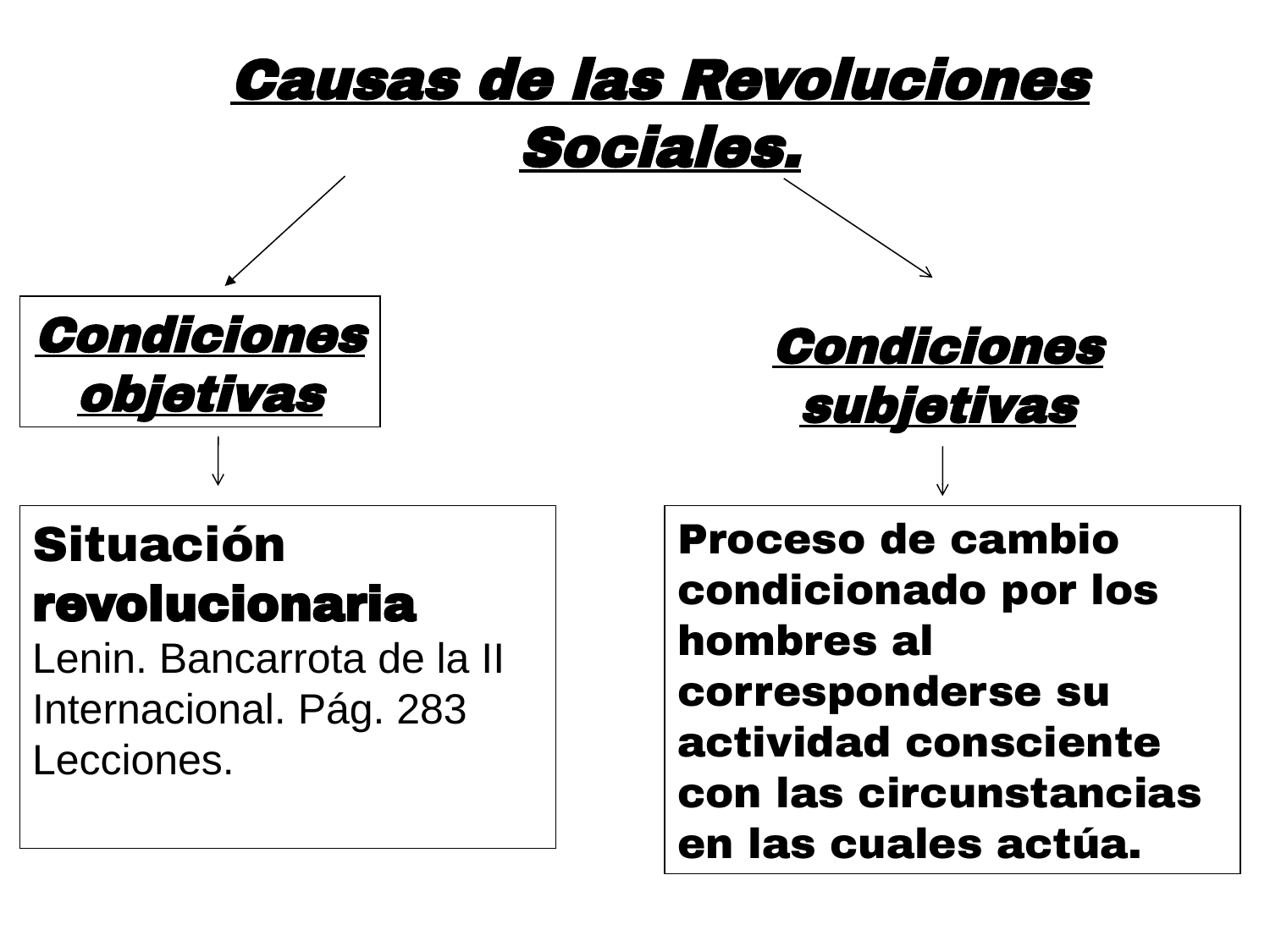

Causas de las Revoluciones Sociales.

Condicionesobjetivas
Condiciones subjetivas
Situación revolucionaria
Lenin. Bancarrota de la II Internacional. Pág. 283 Lecciones.

Proceso de cambio condicionado por los hombres al corresponderse su actividad consciente con las circunstancias en las cuales actúa.